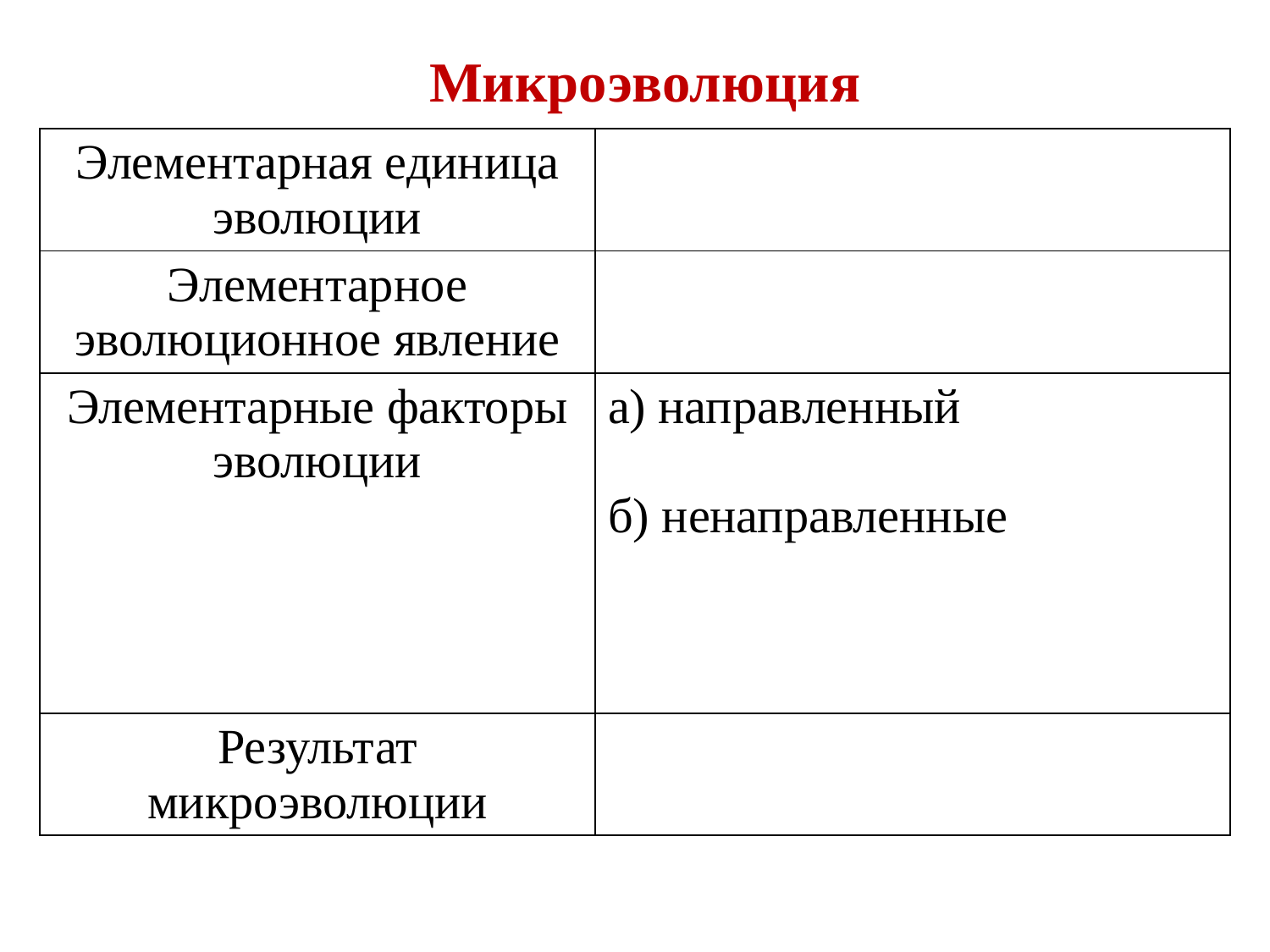

Микроэволюция
| Элементарная единица эволюции |  |
| --- | --- |
| Элементарное эволюционное явление |  |
| Элементарные факторы эволюции | а) направленный б) ненаправленные |
| Результат микроэволюции |  |